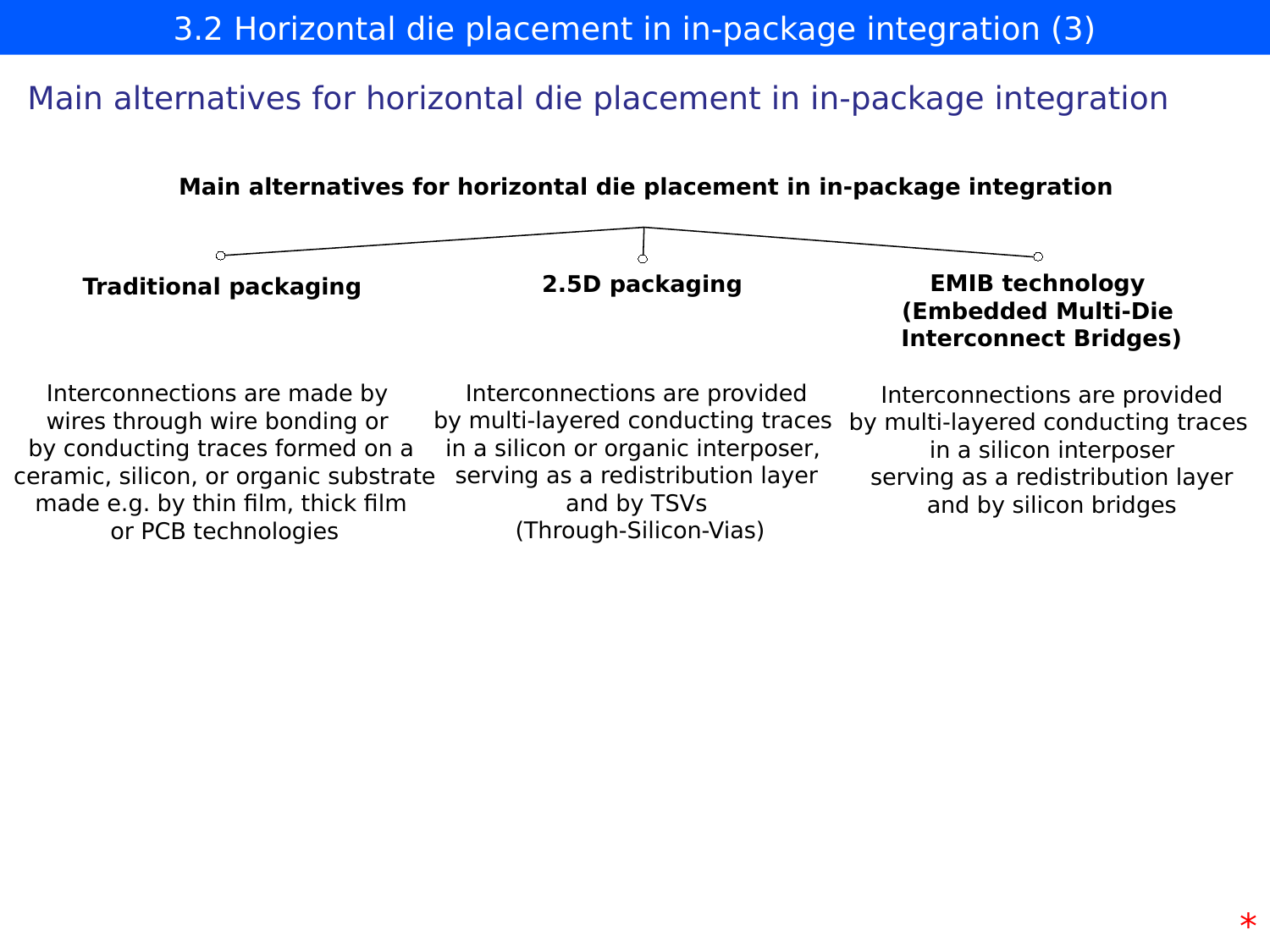

# 3.2 Horizontal die placement in in-package integration (3)
Main alternatives for horizontal die placement in in-package integration
Main alternatives for horizontal die placement in in-package integration

EMIB technology
(Embedded Multi-Die
 Interconnect Bridges)
2.5D packaging
Traditional packaging
Interconnections are provided
by multi-layered conducting traces
in a silicon or organic interposer,
serving as a redistribution layer
and by TSVs
 (Through-Silicon-Vias)
Interconnections are made by
wires through wire bonding or
by conducting traces formed on a
 ceramic, silicon, or organic substrate
made e.g. by thin film, thick film
 or PCB technologies
Interconnections are provided
by multi-layered conducting traces
in a silicon interposer
serving as a redistribution layer
and by silicon bridges
*